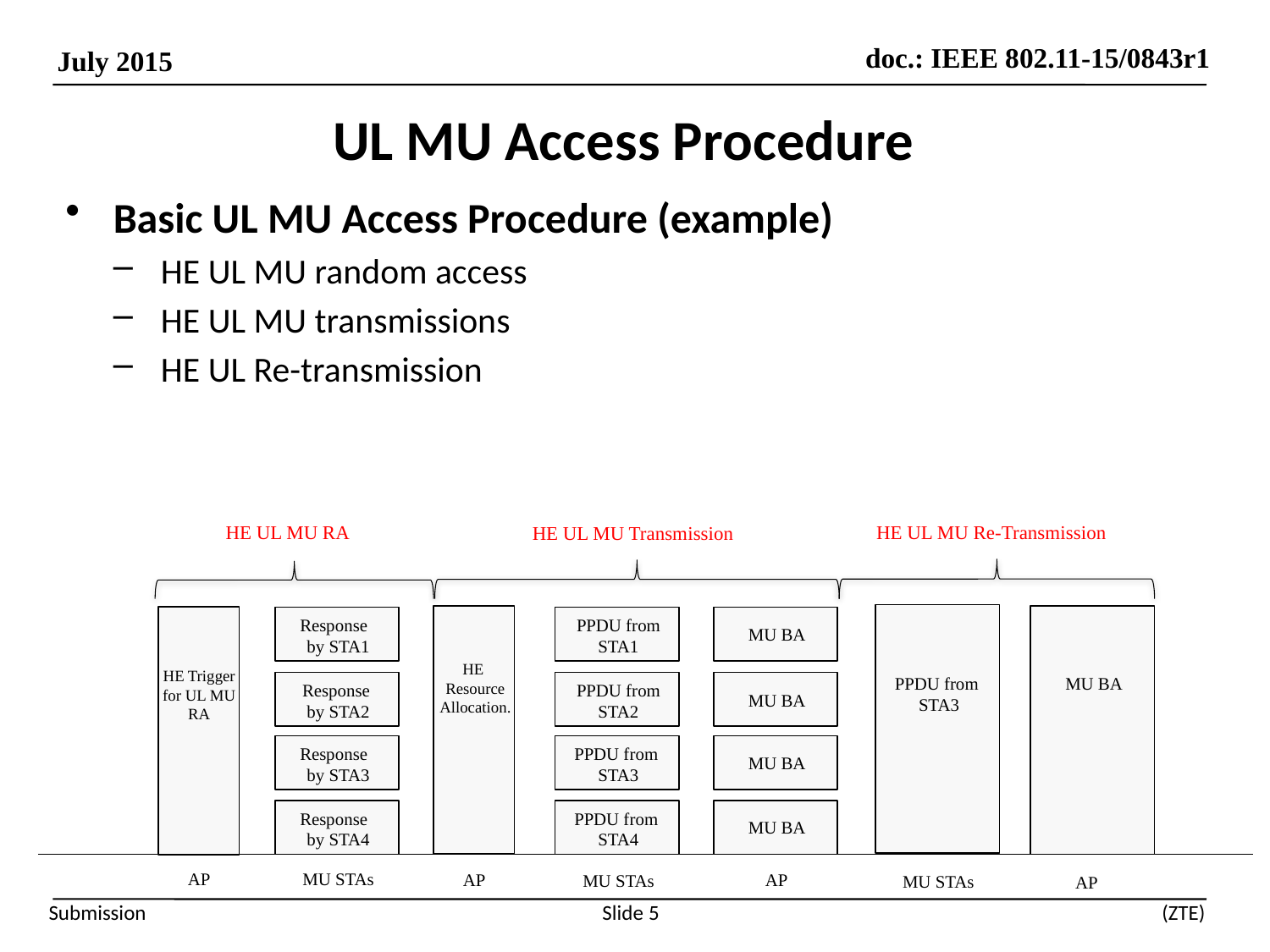

# UL MU Access Procedure
Basic UL MU Access Procedure (example)
HE UL MU random access
HE UL MU transmissions
HE UL Re-transmission

HE UL MU RA
HE UL MU Re-Transmission
HE UL MU Transmission

PPDU from  STA3

MU BA

MU BA

Response
by STA1

PPDU from STA1
HE  Resource Allocation.
HE Trigger for UL MU RA

MU BA

Response
by STA2

PPDU from STA2

MU BA

Response
by STA3

PPDU from  STA3

MU BA

Response
by STA4

PPDU from  STA4
AP
MU STAs
AP
AP
MU STAs
MU STAs
AP
Slide 5